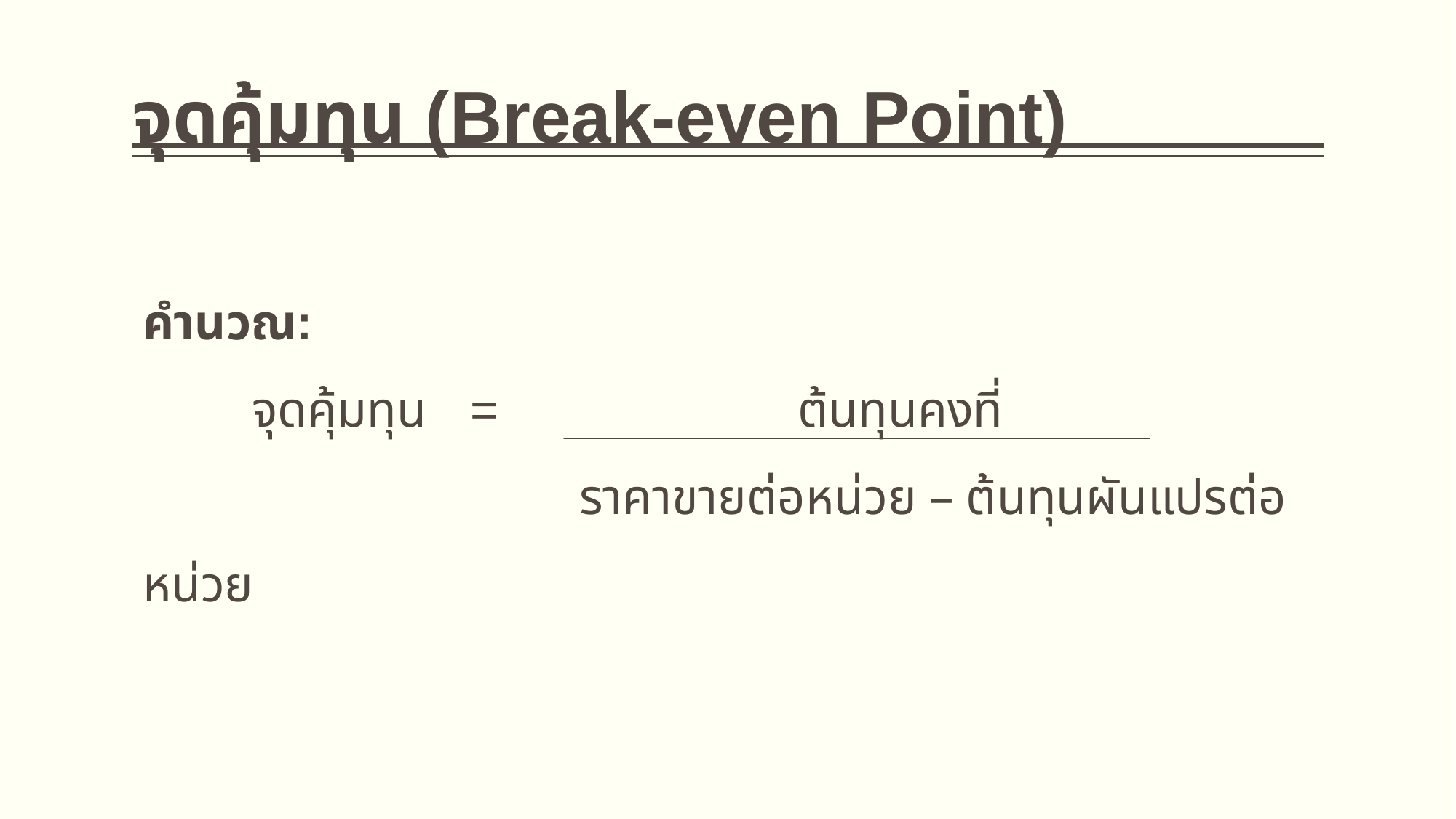

# จุดคุ้มทุน (Break-even Point)
คำนวณ:
	จุดคุ้มทุน	=  			ต้นทุนคงที่
				ราคาขายต่อหน่วย – ต้นทุนผันแปรต่อหน่วย